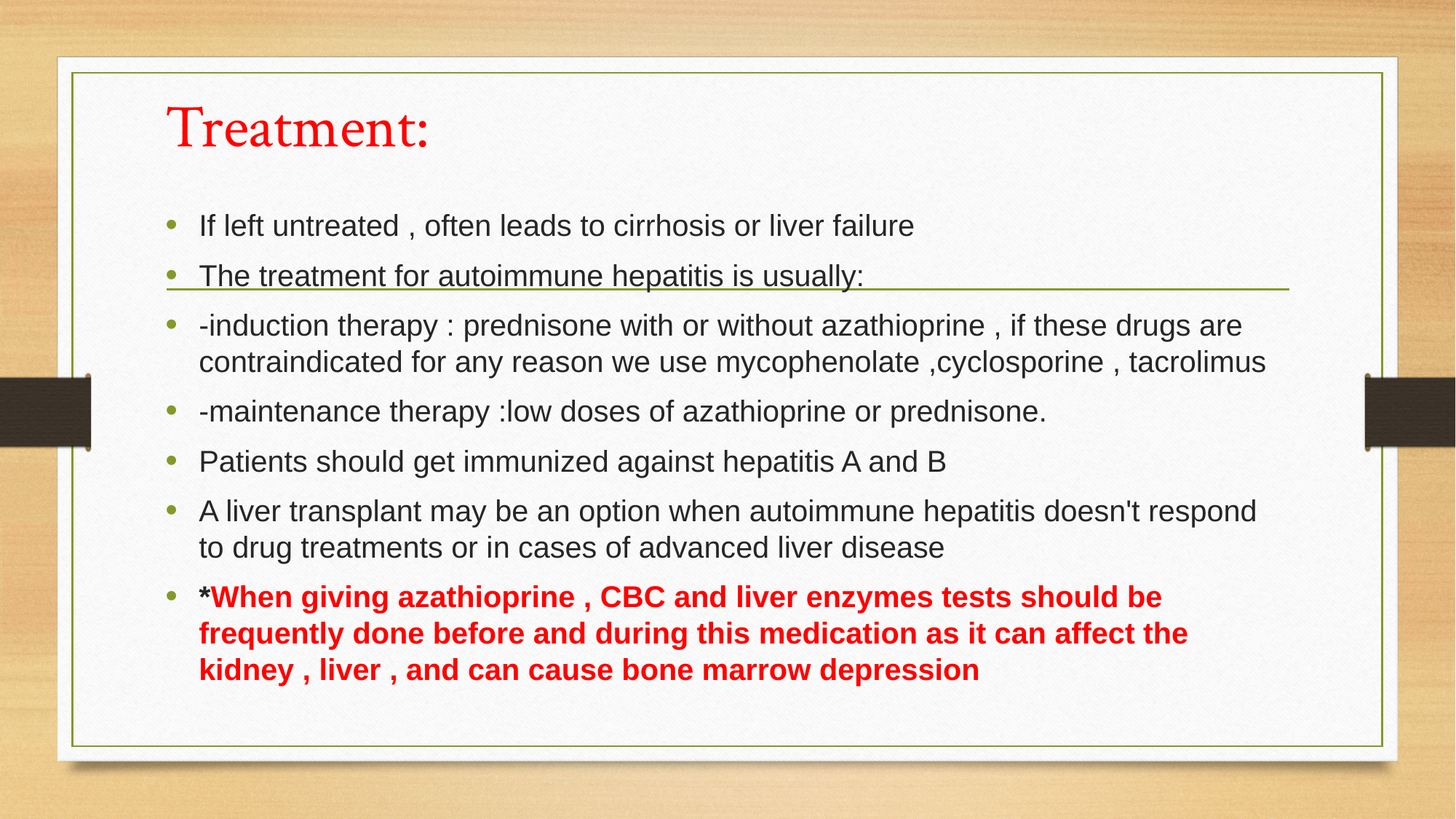

:
# Treatment:
If left untreated , often leads to cirrhosis or liver failure
The treatment for autoimmune hepatitis is usually:
-induction therapy : prednisone with or without azathioprine , if these drugs are contraindicated for any reason we use mycophenolate ,cyclosporine , tacrolimus
-maintenance therapy :low doses of azathioprine or prednisone.
Patients should get immunized against hepatitis A and B
A liver transplant may be an option when autoimmune hepatitis doesn't respond to drug treatments or in cases of advanced liver disease
*When giving azathioprine , CBC and liver enzymes tests should be frequently done before and during this medication as it can affect the kidney , liver , and can cause bone marrow depression